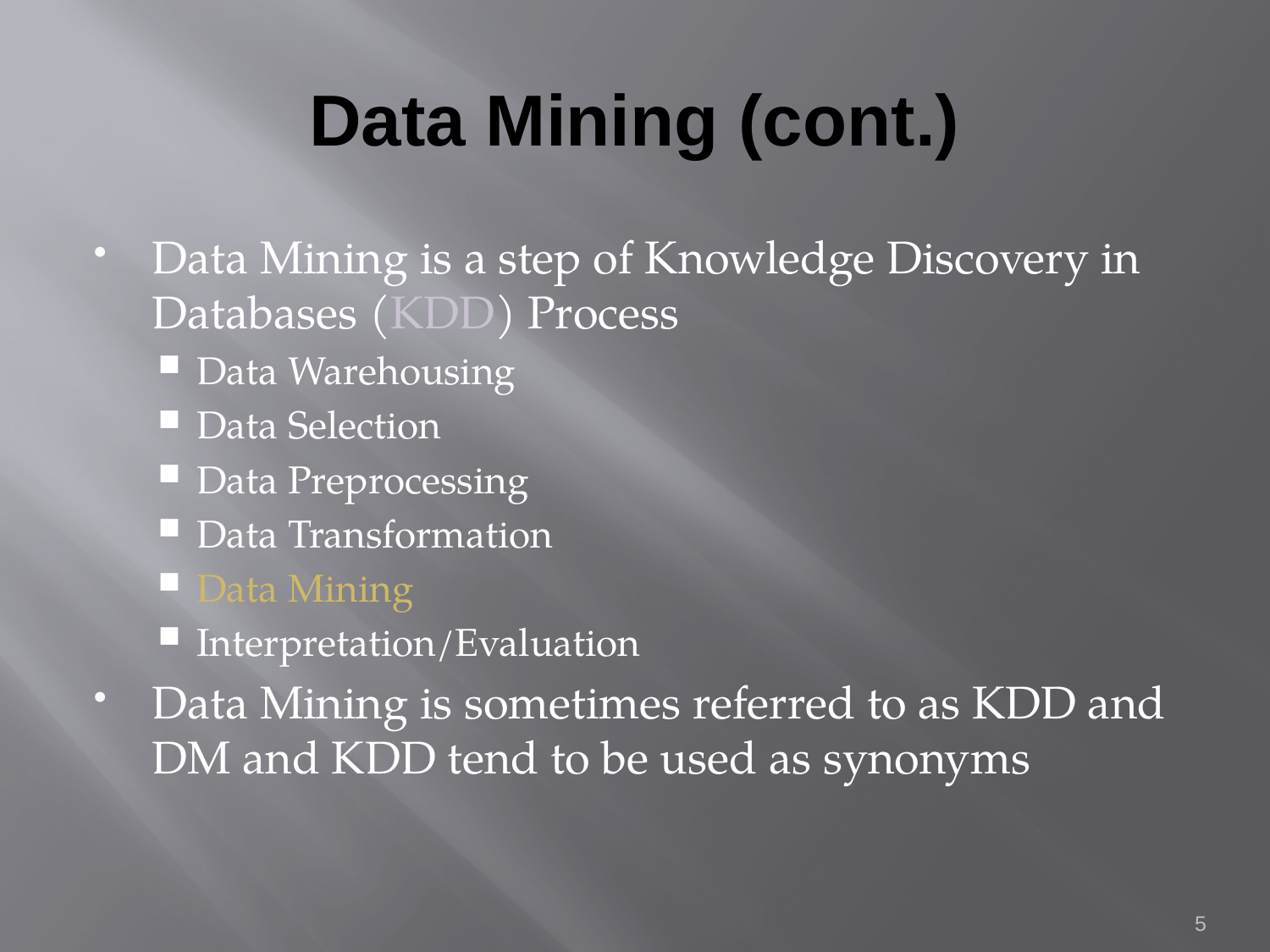

# Data Mining (cont.)
Data Mining is a step of Knowledge Discovery in Databases (KDD) Process
Data Warehousing
Data Selection
Data Preprocessing
Data Transformation
Data Mining
Interpretation/Evaluation
Data Mining is sometimes referred to as KDD and DM and KDD tend to be used as synonyms
5